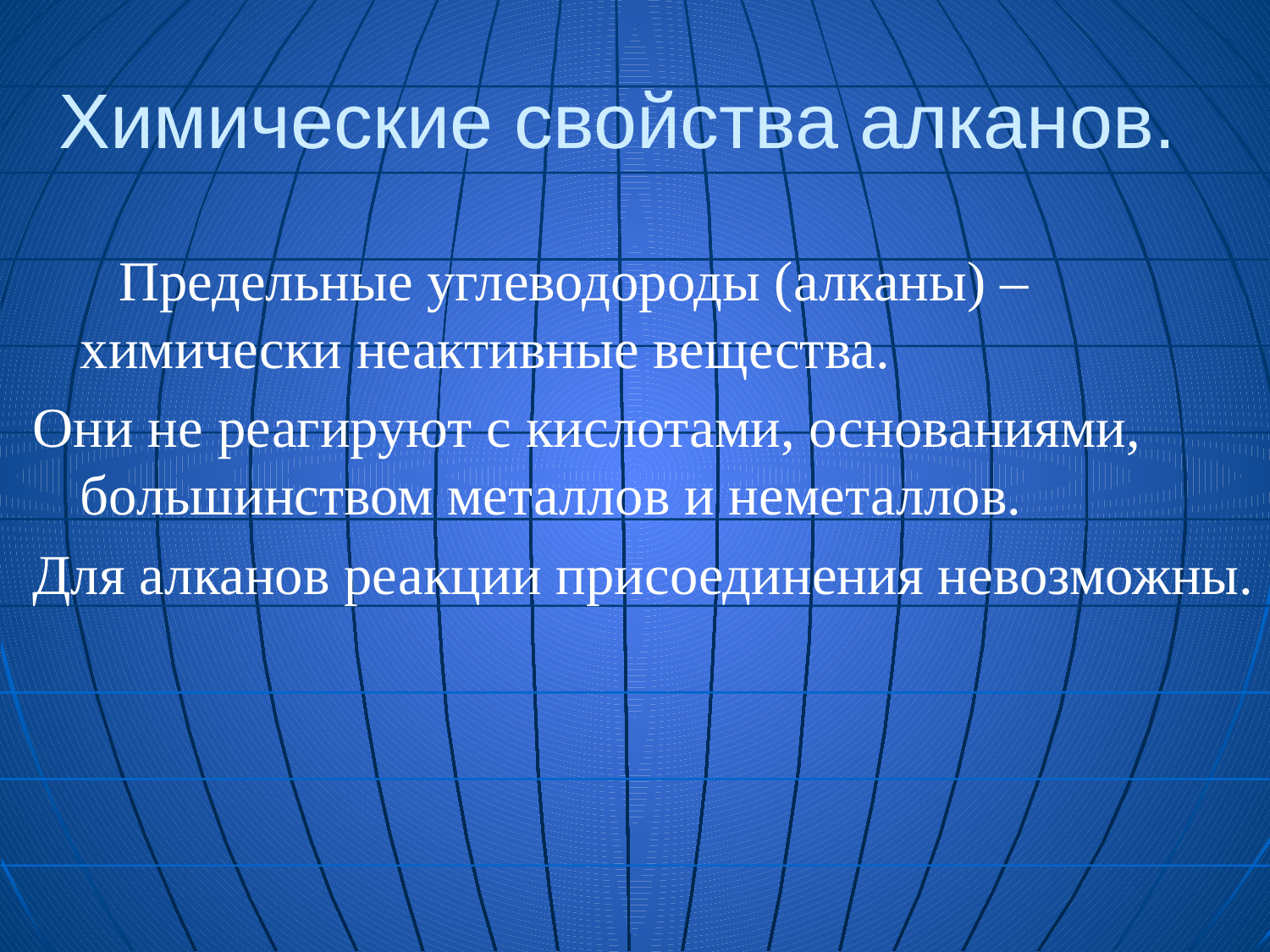

# Химические свойства алканов.
       Предельные углеводороды (алканы) – химически неактивные вещества.
Они не реагируют с кислотами, основаниями, большинством металлов и неметаллов.
Для алканов реакции присоединения невозможны.